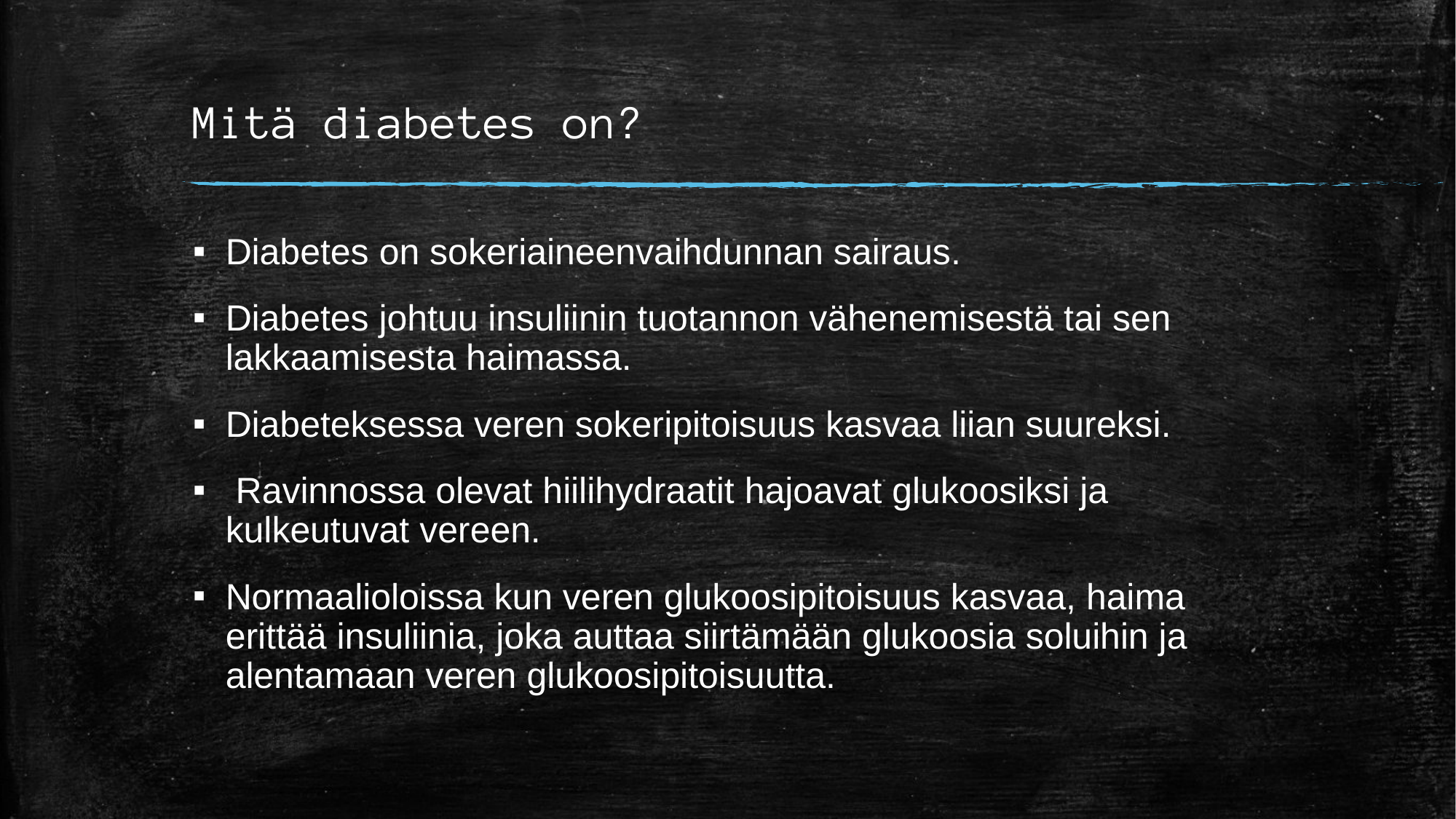

# Mitä diabetes on?
Diabetes on sokeriaineenvaihdunnan sairaus.
Diabetes johtuu insuliinin tuotannon vähenemisestä tai sen lakkaamisesta haimassa.
Diabeteksessa veren sokeripitoisuus kasvaa liian suureksi.
 Ravinnossa olevat hiilihydraatit hajoavat glukoosiksi ja kulkeutuvat vereen.
Normaalioloissa kun veren glukoosipitoisuus kasvaa, haima erittää insuliinia, joka auttaa siirtämään glukoosia soluihin ja alentamaan veren glukoosipitoisuutta.